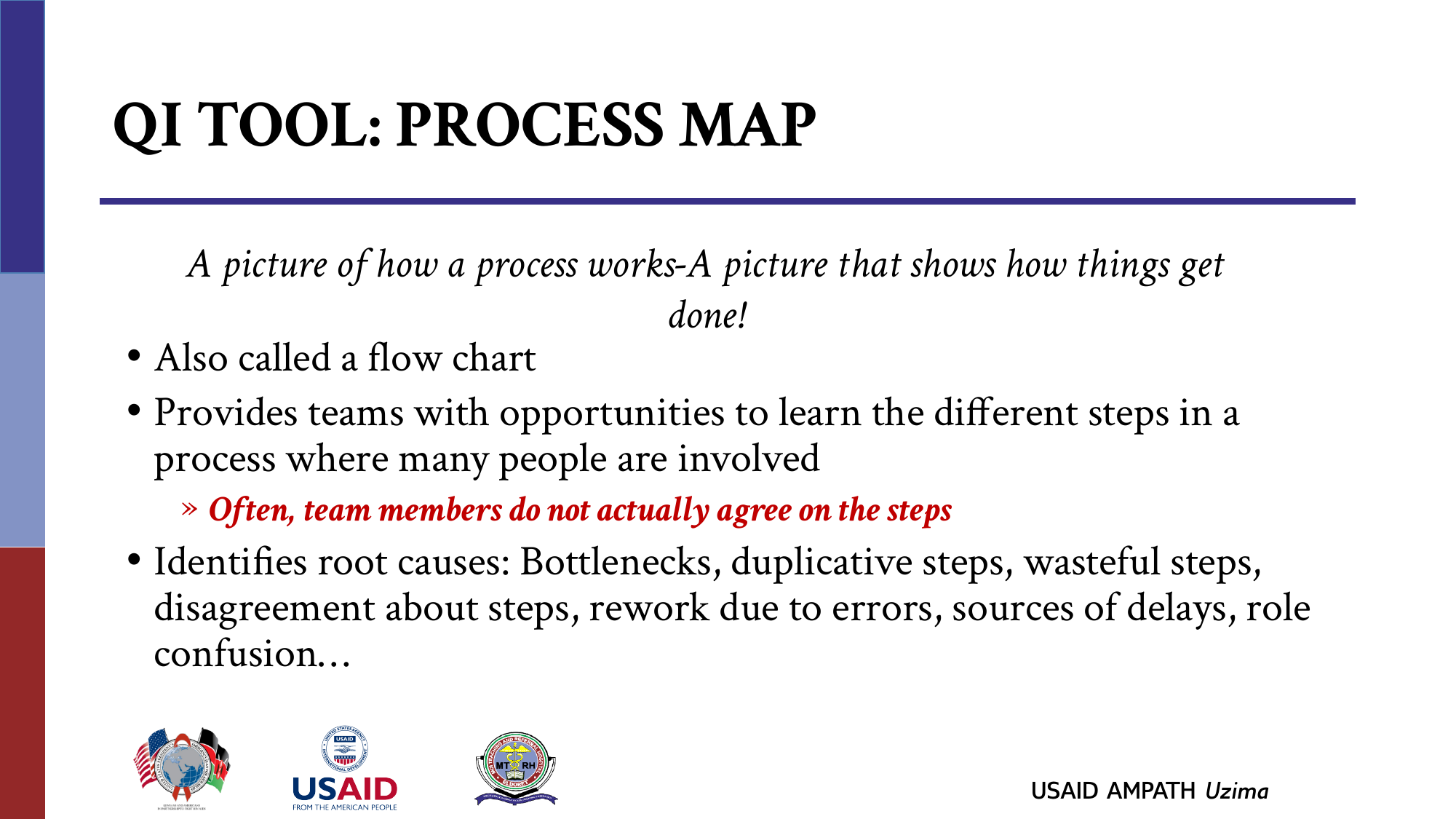

# QI Tool: Process Map
A picture of how a process works-A picture that shows how things get done!
Also called a flow chart
Provides teams with opportunities to learn the different steps in a process where many people are involved
Often, team members do not actually agree on the steps
Identifies root causes: Bottlenecks, duplicative steps, wasteful steps, disagreement about steps, rework due to errors, sources of delays, role confusion…